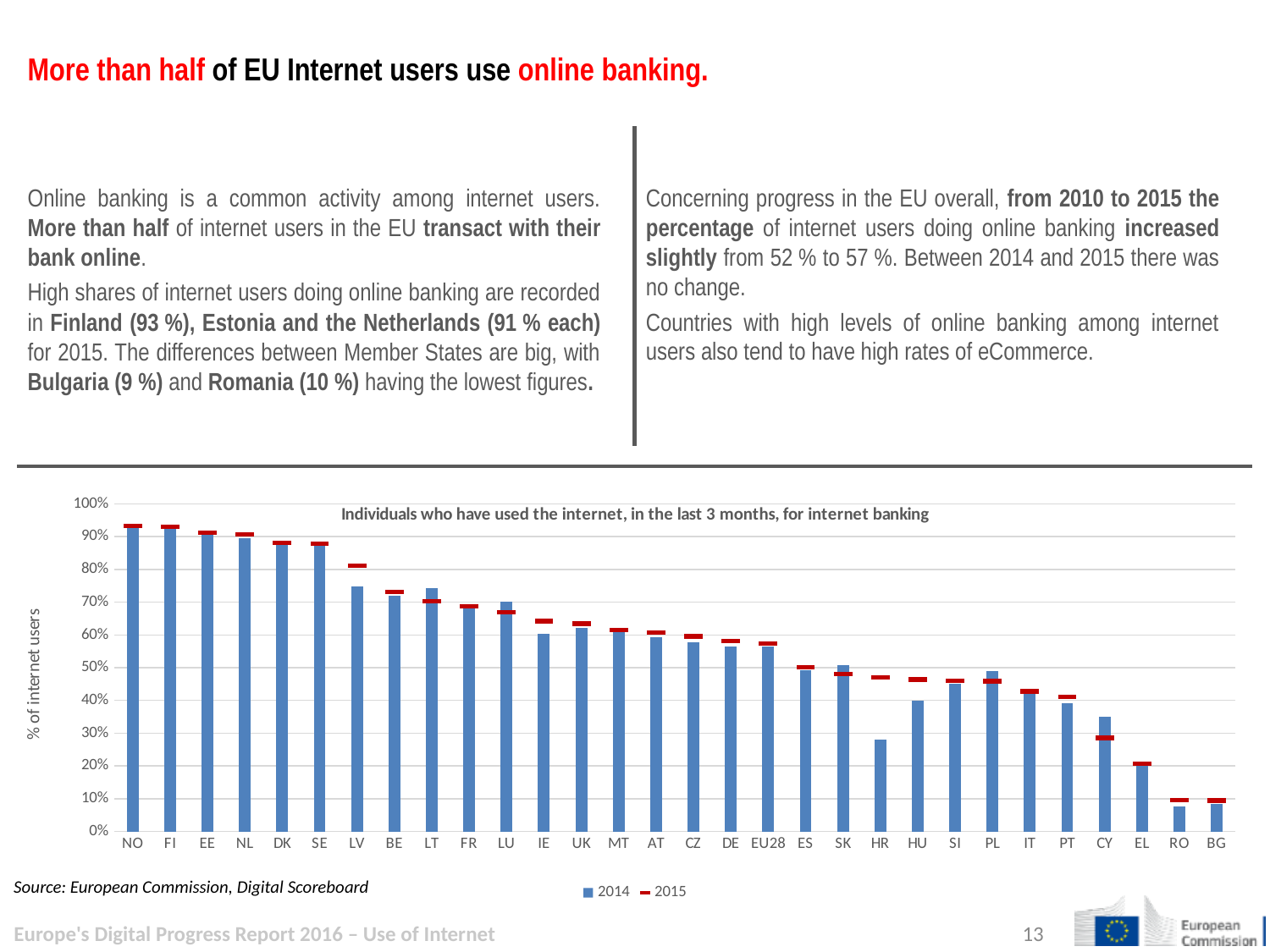

# More than half of EU Internet users use online banking.
Online banking is a common activity among internet users. More than half of internet users in the EU transact with their bank online.
High shares of internet users doing online banking are recorded in Finland (93 %), Estonia and the Netherlands (91 % each) for 2015. The differences between Member States are big, with Bulgaria (9 %) and Romania (10 %) having the lowest figures.
Concerning progress in the EU overall, from 2010 to 2015 the percentage of internet users doing online banking increased slightly from 52 % to 57 %. Between 2014 and 2015 there was no change.
Countries with high levels of online banking among internet users also tend to have high rates of eCommerce.

### Chart: Individuals who have used the internet, in the last 3 months, for internet banking

| Category | 2014 | 2015 |
|---|---|---|
| NO | 0.927 | 0.933 |
| FI | 0.9266460000000001 | 0.931094 |
| EE | 0.9088339999999998 | 0.91252 |
| NL | 0.8954259999999998 | 0.908009 |
| DK | 0.8779890000000001 | 0.8812069999999999 |
| SE | 0.8826120000000001 | 0.8789080000000001 |
| LV | 0.7486000000000002 | 0.812137 |
| BE | 0.720506 | 0.7322000000000001 |
| LT | 0.7426200000000003 | 0.702785 |
| FR | 0.687695 | 0.6881100000000001 |
| LU | 0.7025239999999998 | 0.6688020000000001 |
| IE | 0.6037490000000001 | 0.642352 |
| UK | 0.6204890000000002 | 0.6345849999999998 |
| MT | 0.608286 | 0.614212 |
| AT | 0.5919629999999999 | 0.6080090000000001 |
| CZ | 0.5776890000000001 | 0.595855 |
| DE | 0.565735 | 0.5820559999999999 |
| EU28 | 0.5652829999999999 | 0.573281 |
| ES | 0.49121700000000007 | 0.5003559999999999 |
| SK | 0.5074759999999999 | 0.48007800000000006 |
| HR | 0.279073 | 0.4712690000000001 |
| HU | 0.40027900000000005 | 0.4640810000000001 |
| SI | 0.45093300000000003 | 0.460492 |
| PL | 0.48931100000000005 | 0.458859 |
| IT | 0.42077400000000004 | 0.4278760000000001 |
| PT | 0.3912250000000001 | 0.411117 |
| CY | 0.3491200000000001 | 0.2854810000000001 |
| EL | 0.20795500000000003 | 0.20752199999999998 |
| RO | 0.076995 | 0.09567800000000004 |
| BG | 0.08473900000000004 | 0.09440000000000003 |
Source: European Commission, Digital Scoreboard
Europe's Digital Progress Report 2016 – Use of Internet
13